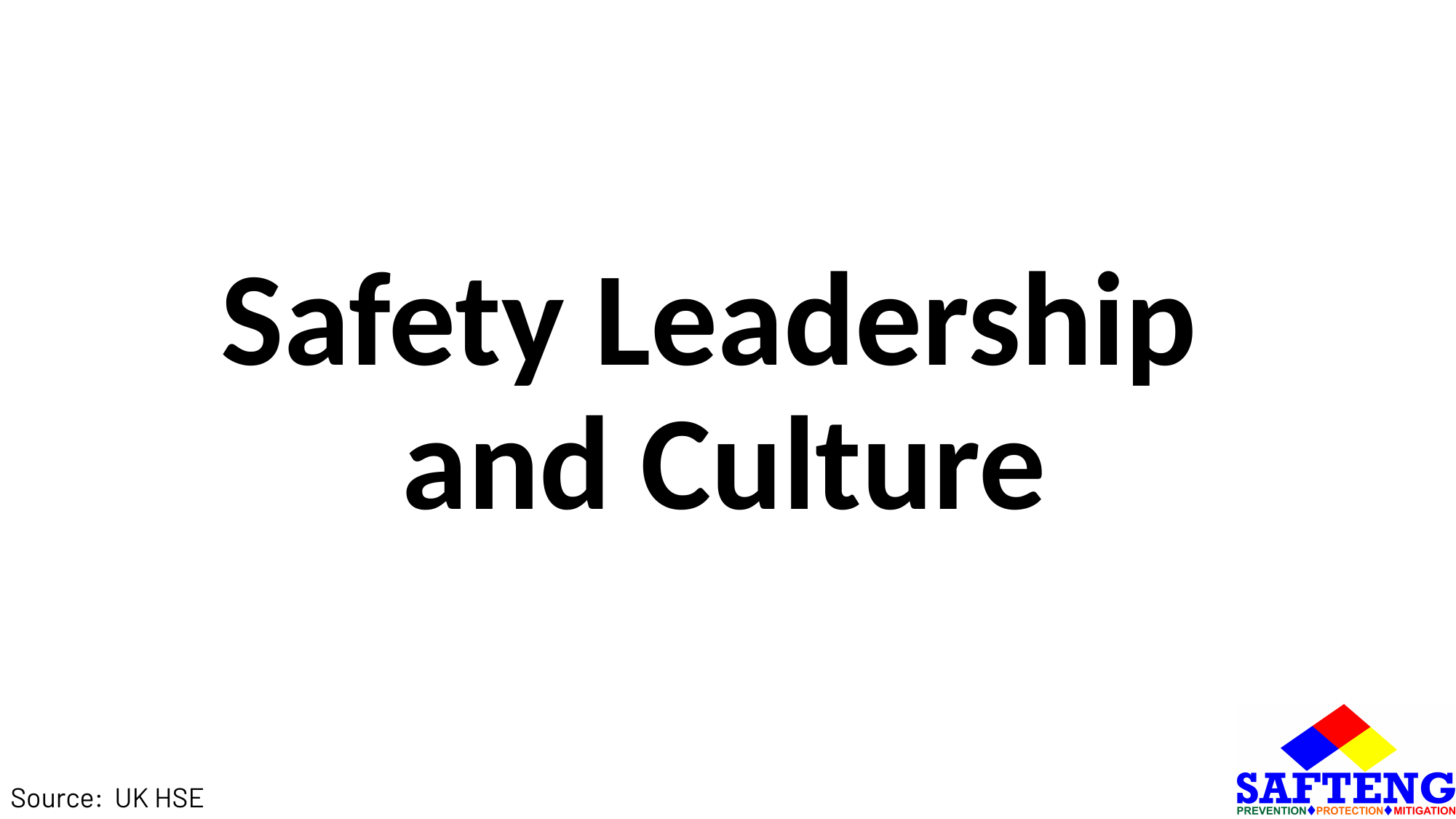

# Safety Leadership and Culture
Source:  UK HSE